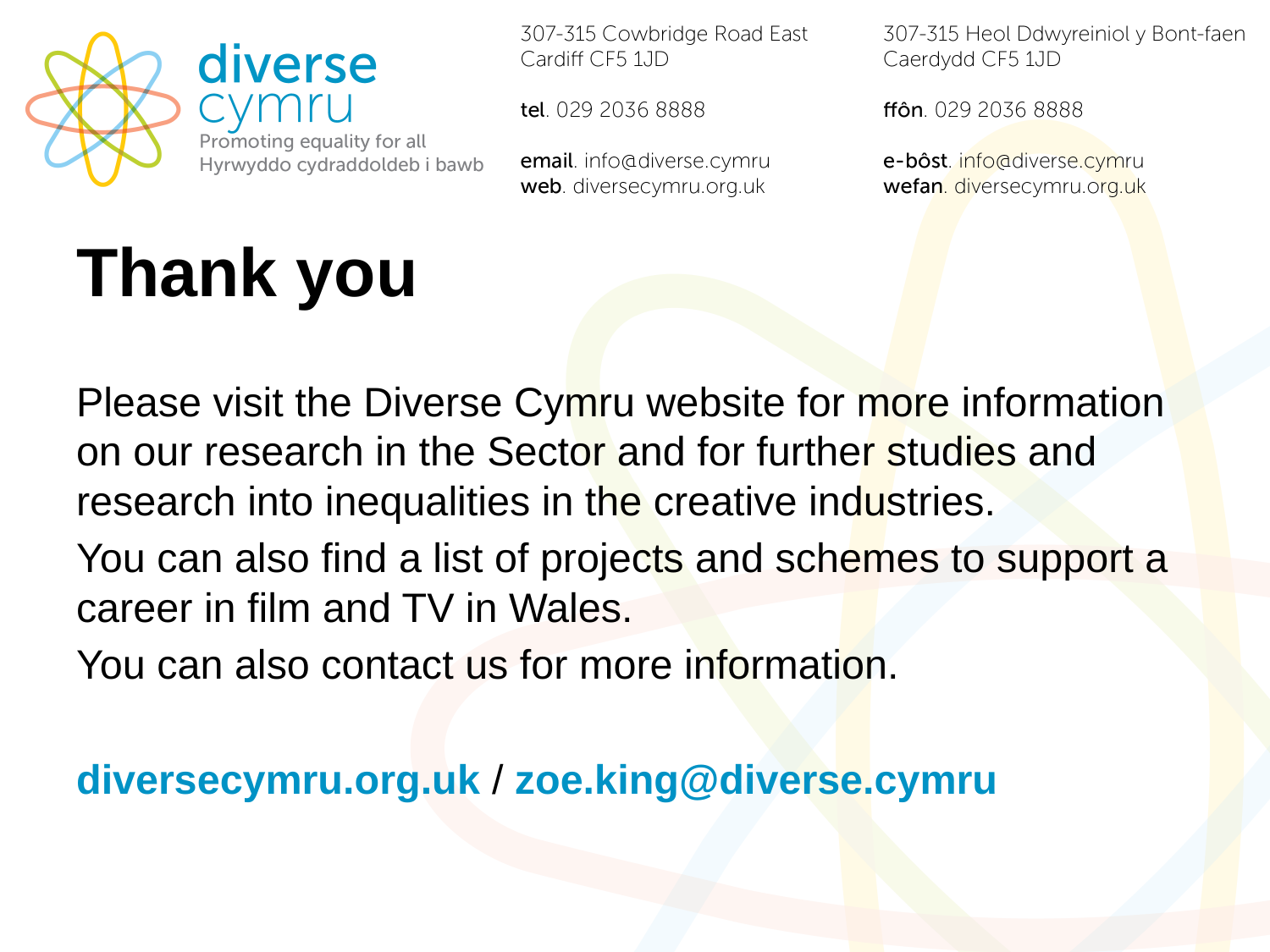

Thank you

Please visit the Diverse Cymru website for more information on our research in the Sector and for further studies and research into inequalities in the creative industries.
You can also find a list of projects and schemes to support a career in film and TV in Wales.
You can also contact us for more information.

diversecymru.org.uk / zoe.king@diverse.cymru